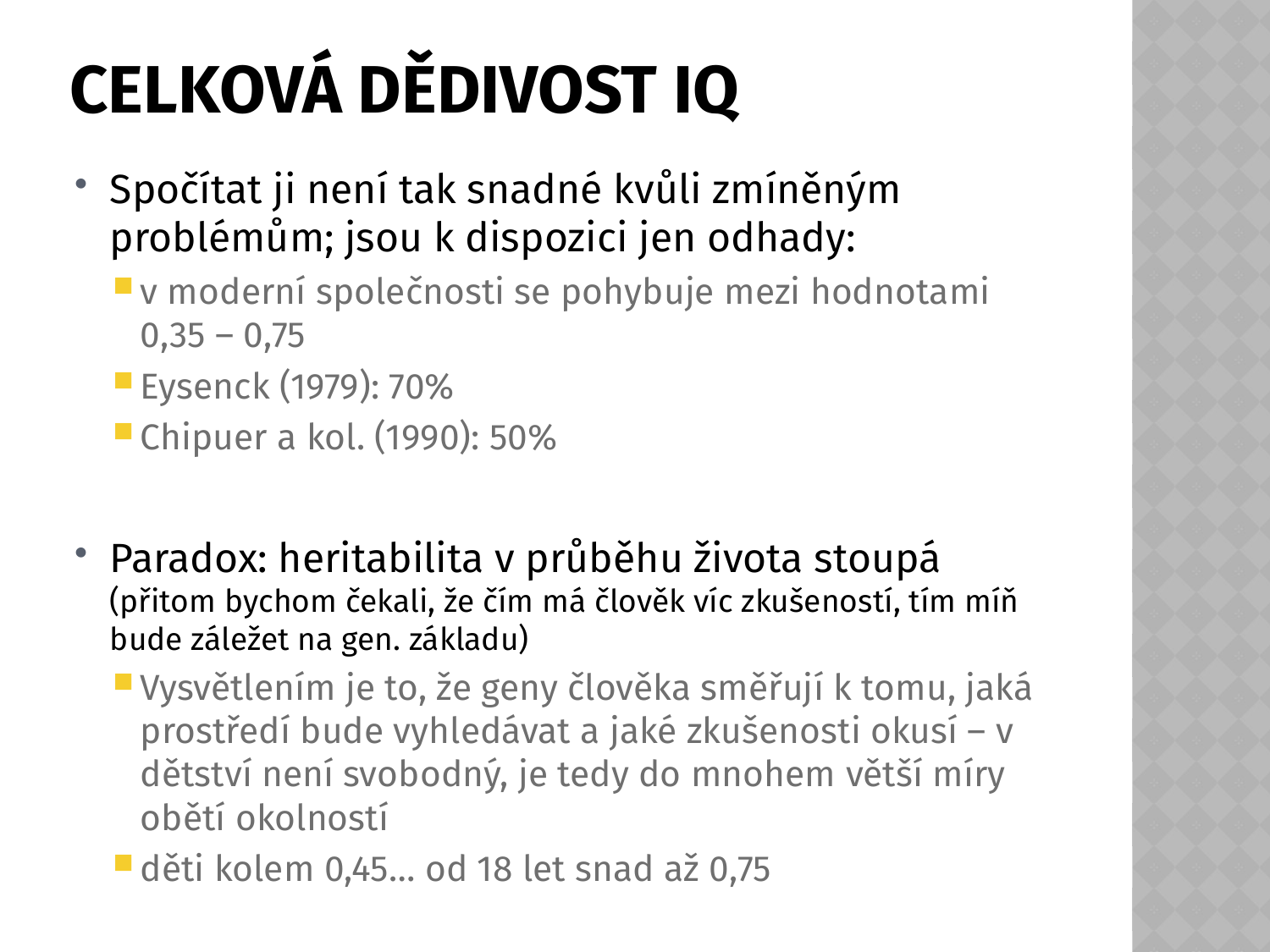

# Celková Dědivost IQ
Spočítat ji není tak snadné kvůli zmíněným problémům; jsou k dispozici jen odhady:
v moderní společnosti se pohybuje mezi hodnotami 0,35 – 0,75
Eysenck (1979): 70%
Chipuer a kol. (1990): 50%

Paradox: heritabilita v průběhu života stoupá (přitom bychom čekali, že čím má člověk víc zkušeností, tím míň bude záležet na gen. základu)
Vysvětlením je to, že geny člověka směřují k tomu, jaká prostředí bude vyhledávat a jaké zkušenosti okusí – v dětství není svobodný, je tedy do mnohem větší míry obětí okolností
děti kolem 0,45… od 18 let snad až 0,75